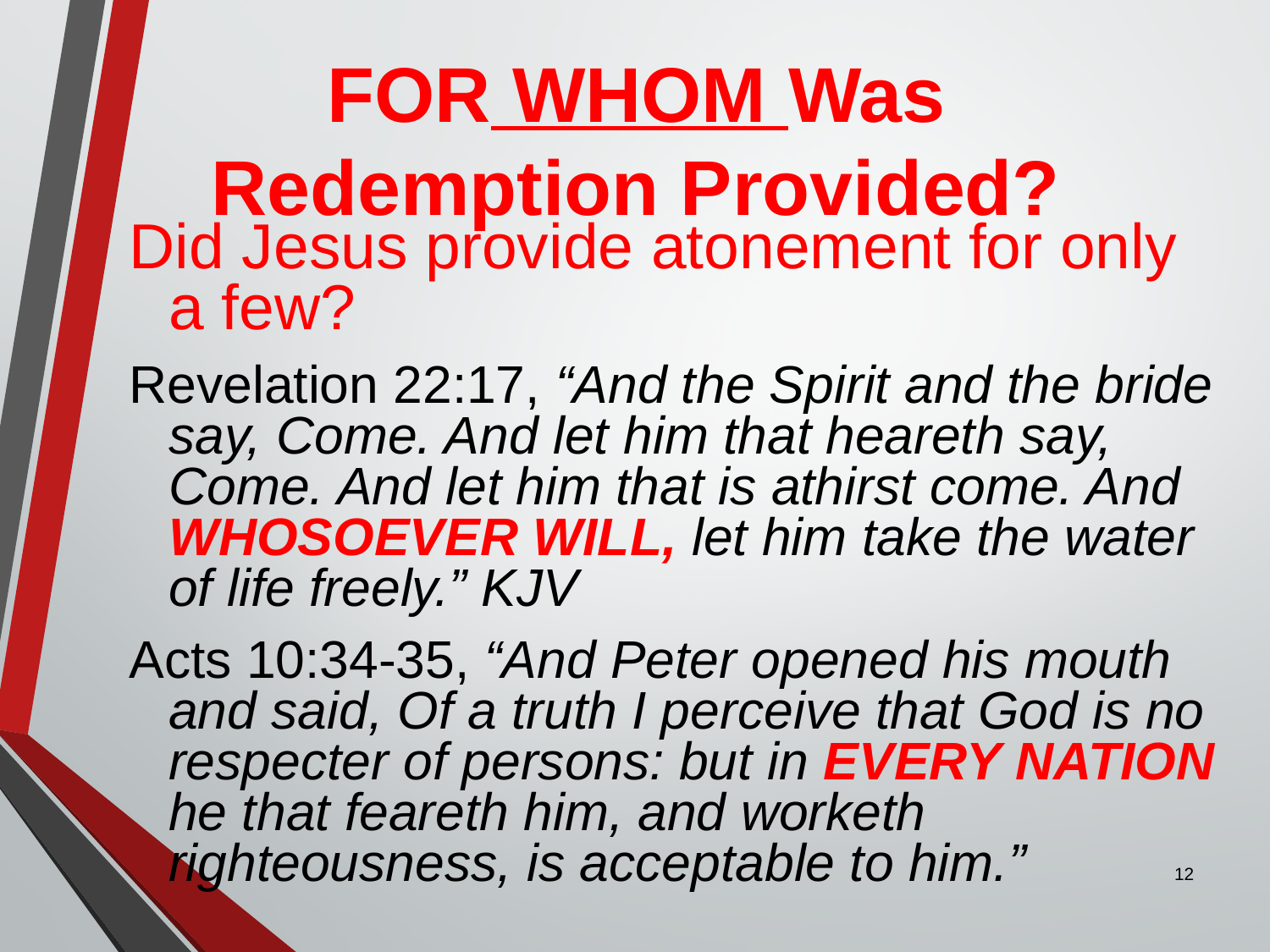

# FOR WHOM Was Redemption Provided?
Did Jesus provide atonement for only a few?
Revelation 22:17, “And the Spirit and the bride say, Come. And let him that heareth say, Come. And let him that is athirst come. And WHOSOEVER WILL, let him take the water of life freely.” KJV
Acts 10:34-35, “And Peter opened his mouth and said, Of a truth I perceive that God is no respecter of persons: but in EVERY NATION he that feareth him, and worketh righteousness, is acceptable to him.”
12